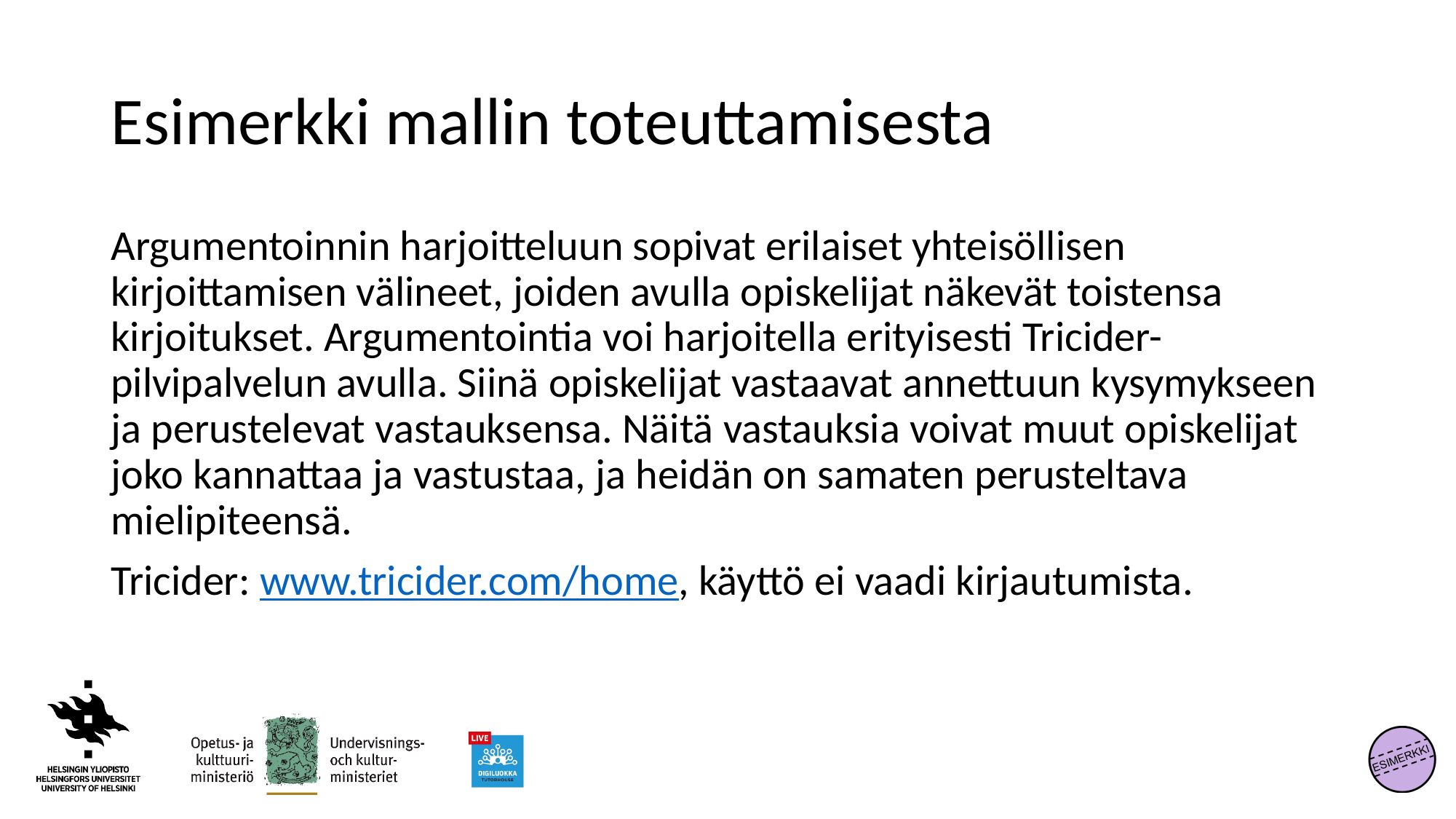

# Esimerkki mallin toteuttamisesta
Argumentoinnin harjoitteluun sopivat erilaiset yhteisöllisen kirjoittamisen välineet, joiden avulla opiskelijat näkevät toistensa kirjoitukset. Argumentointia voi harjoitella erityisesti Tricider-pilvipalvelun avulla. Siinä opiskelijat vastaavat annettuun kysymykseen ja perustelevat vastauksensa. Näitä vastauksia voivat muut opiskelijat joko kannattaa ja vastustaa, ja heidän on samaten perusteltava mielipiteensä.
Tricider: www.tricider.com/home, käyttö ei vaadi kirjautumista.